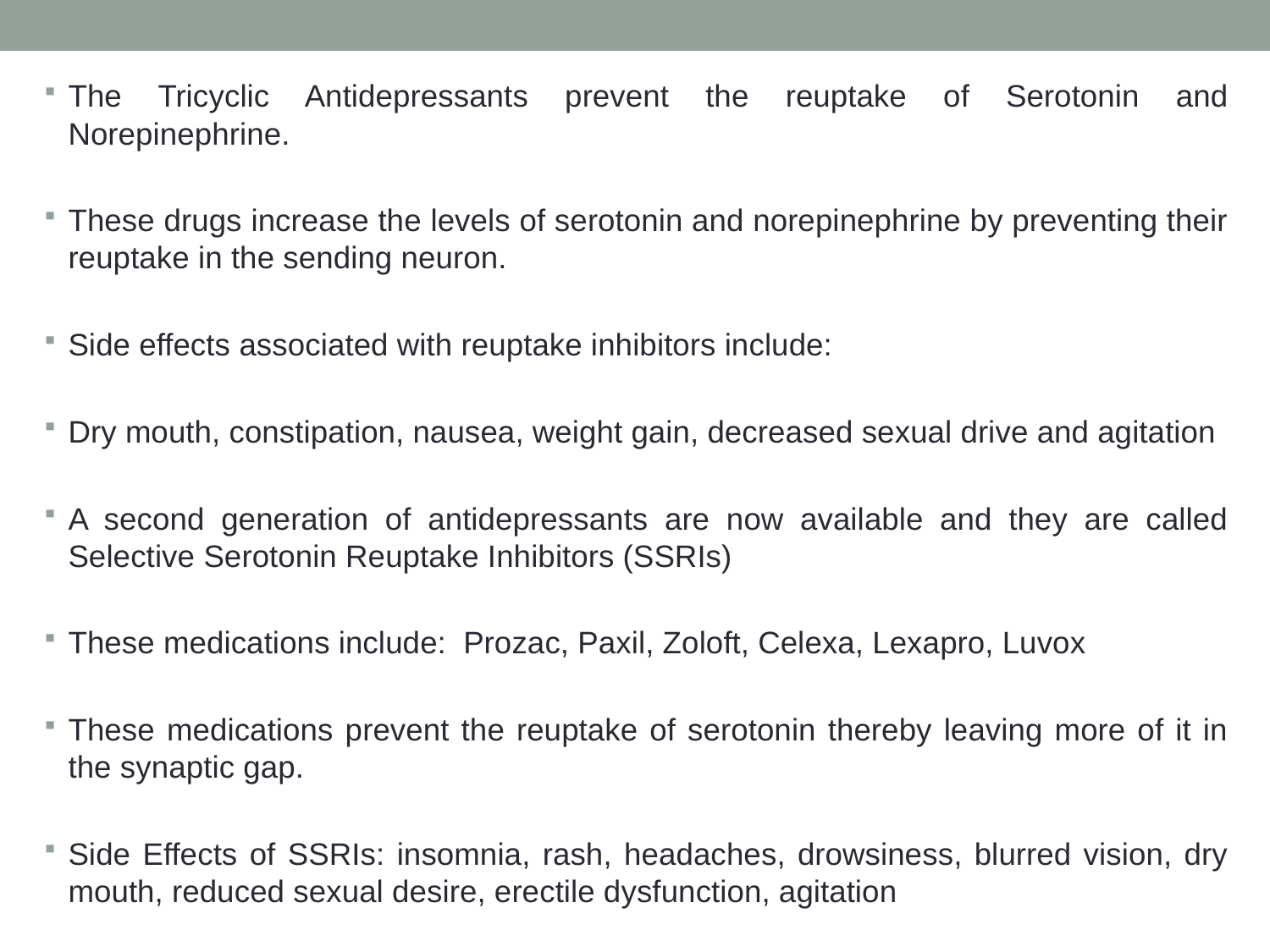

The Tricyclic Antidepressants prevent the reuptake of Serotonin and Norepinephrine.

These drugs increase the levels of serotonin and norepinephrine by preventing their reuptake in the sending neuron.

Side effects associated with reuptake inhibitors include:

Dry mouth, constipation, nausea, weight gain, decreased sexual drive and agitation

A second generation of antidepressants are now available and they are called Selective Serotonin Reuptake Inhibitors (SSRIs)

These medications include:  Prozac, Paxil, Zoloft, Celexa, Lexapro, Luvox

These medications prevent the reuptake of serotonin thereby leaving more of it in the synaptic gap.

Side Effects of SSRIs: insomnia, rash, headaches, drowsiness, blurred vision, dry mouth, reduced sexual desire, erectile dysfunction, agitation